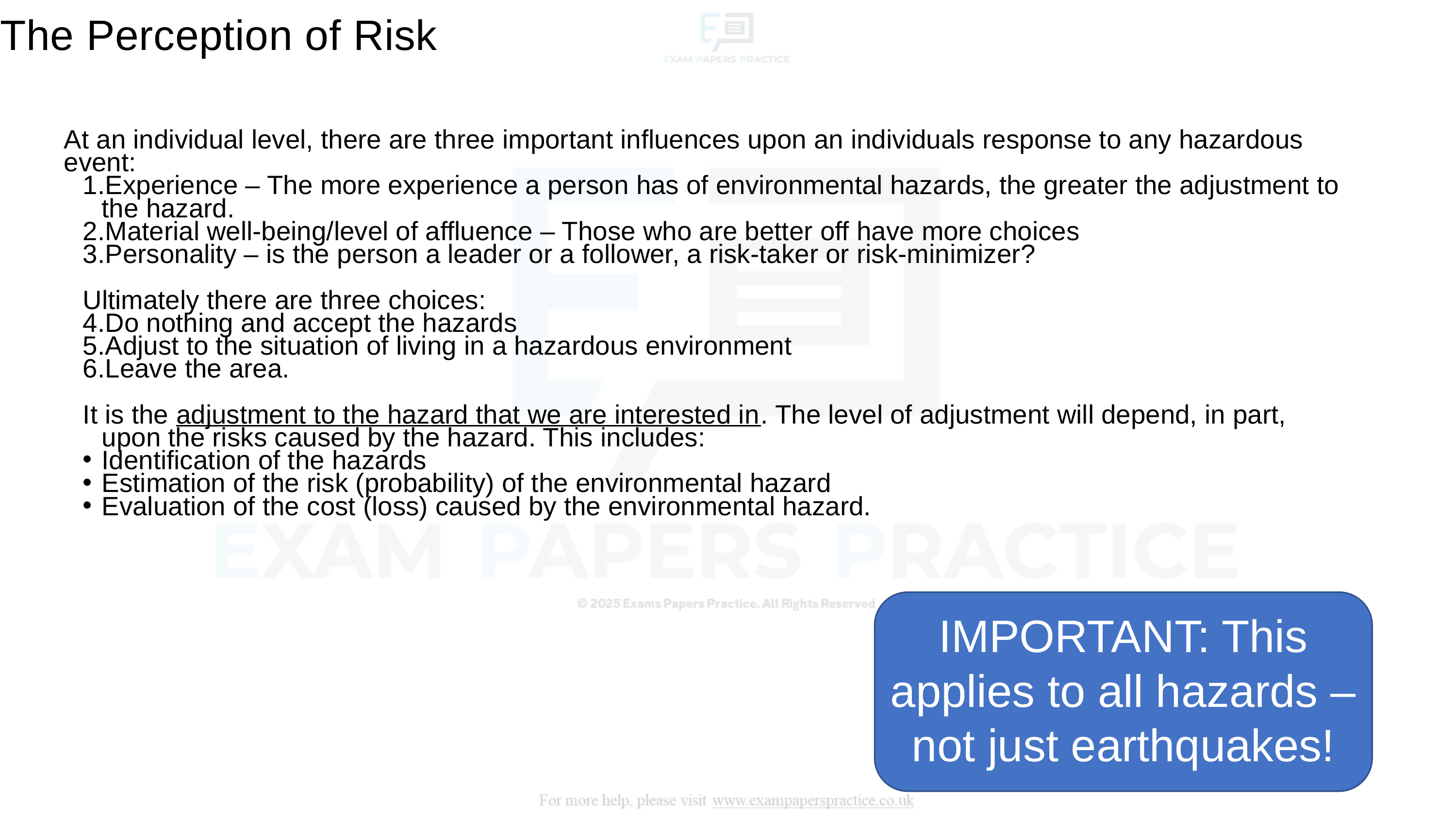

The Perception of Risk

At an individual level, there are three important influences upon an individuals response to any hazardous event:
Experience – The more experience a person has of environmental hazards, the greater the adjustment to the hazard.
Material well-being/level of affluence – Those who are better off have more choices
Personality – is the person a leader or a follower, a risk-taker or risk-minimizer?

Ultimately there are three choices:
Do nothing and accept the hazards
Adjust to the situation of living in a hazardous environment
Leave the area.

It is the adjustment to the hazard that we are interested in. The level of adjustment will depend, in part, upon the risks caused by the hazard. This includes:
Identification of the hazards
Estimation of the risk (probability) of the environmental hazard
Evaluation of the cost (loss) caused by the environmental hazard.

IMPORTANT: This applies to all hazards – not just earthquakes!